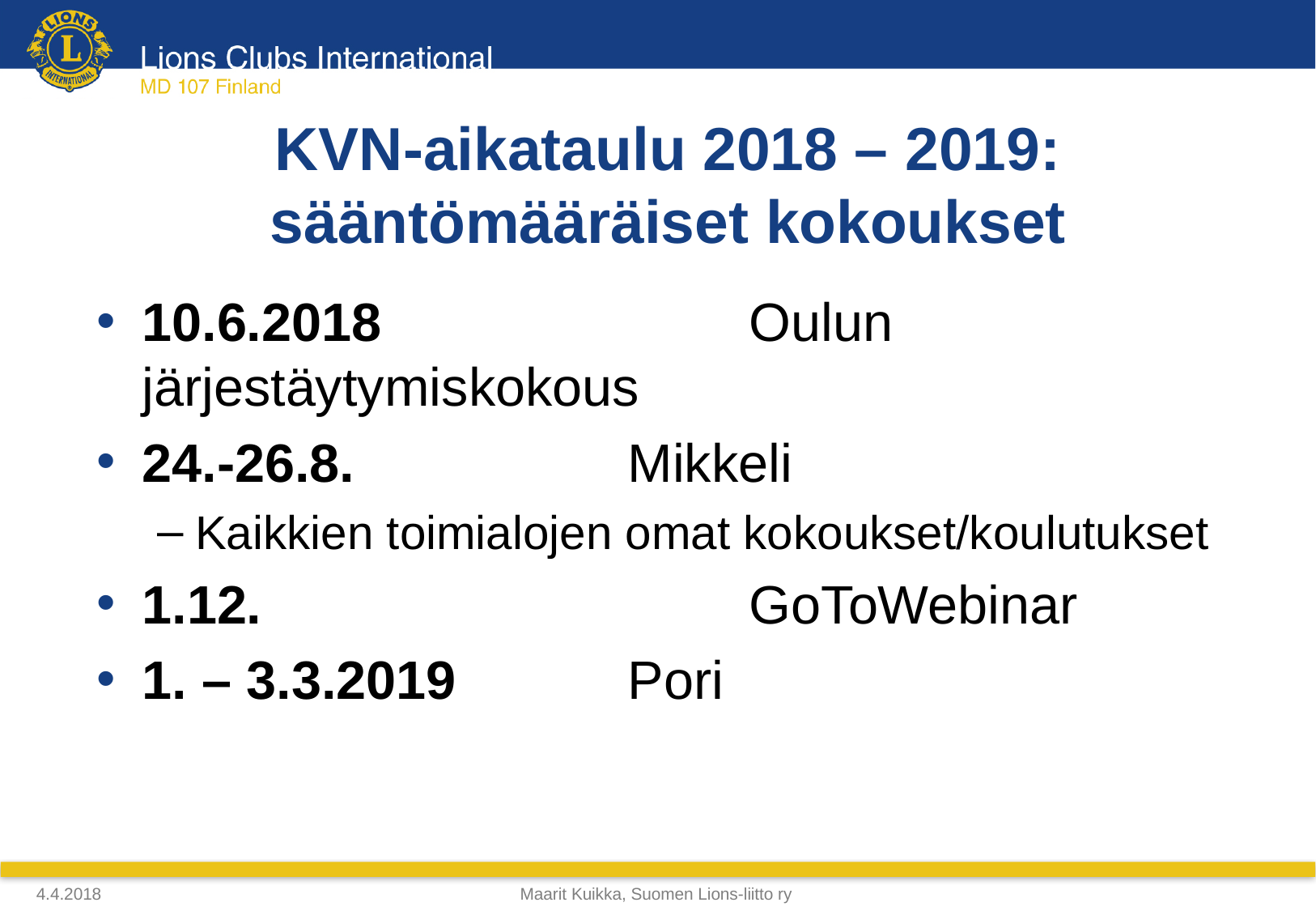

KVN-aikataulu 2018 – 2019: sääntömääräiset kokoukset
10.6.2018 			Oulun järjestäytymiskokous
24.-26.8.		 	Mikkeli
Kaikkien toimialojen omat kokoukset/koulutukset
1.12.					GoToWebinar
1. – 3.3.2019		Pori
4.4.2018
Maarit Kuikka, Suomen Lions-liitto ry